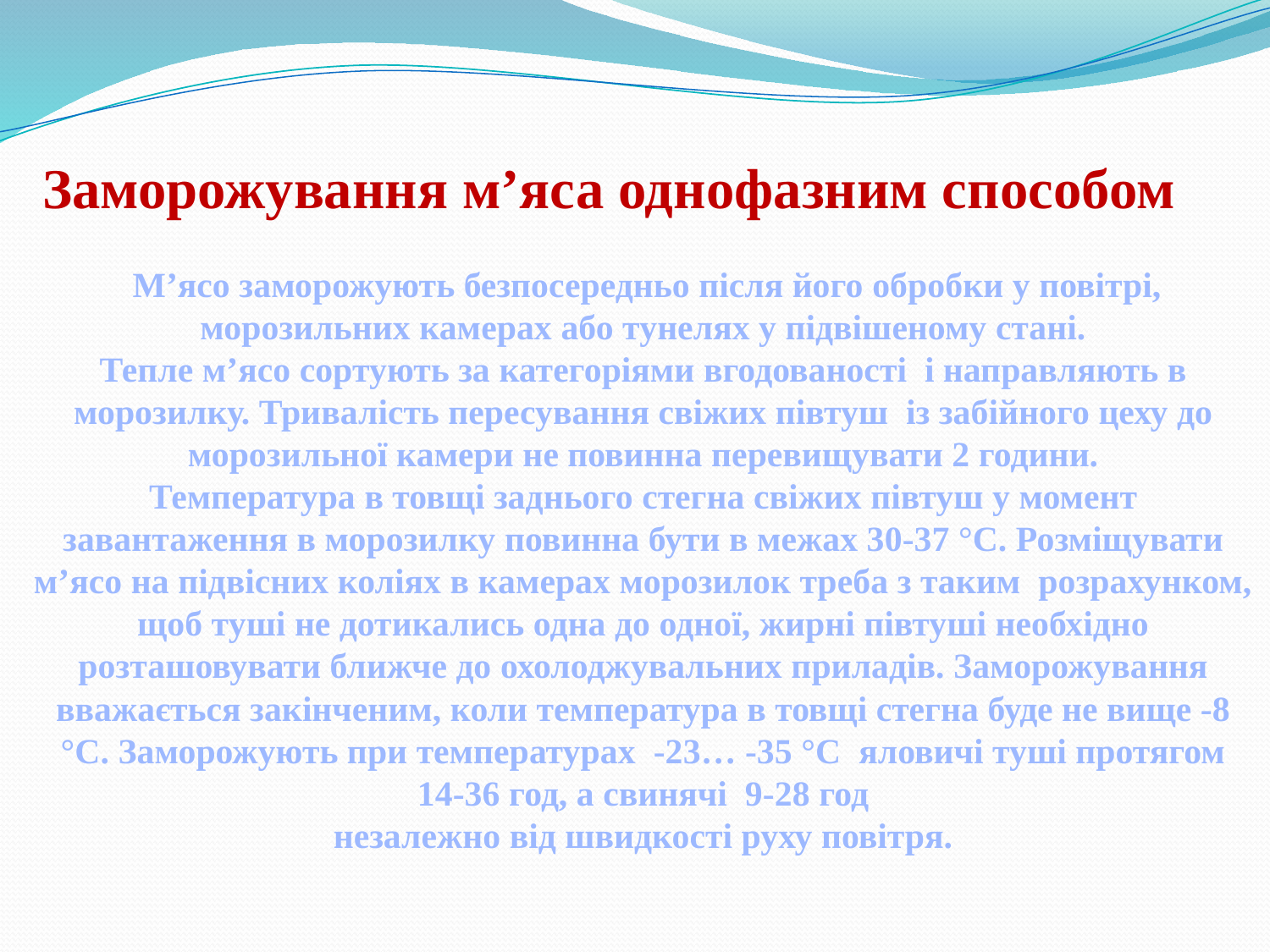

Заморожування м’яса однофазним способом
 М’ясо заморожують безпосередньо після його обробки у повітрі, морозильних камерах або тунелях у підвішеному стані.
Тепле м’ясо сортують за категоріями вгодованості  і направляють в морозилку. Тривалість пересування свіжих півтуш  із забійного цеху до морозильної камери не повинна перевищувати 2 години.
Температура в товщі заднього стегна свіжих півтуш у момент завантаження в морозилку повинна бути в межах 30-37 °С. Розміщувати м’ясо на підвісних коліях в камерах морозилок треба з таким  розрахунком, щоб туші не дотикались одна до одної, жирні півтуші необхідно розташовувати ближче до охолоджувальних приладів. Заморожування вважається закінченим, коли температура в товщі стегна буде не вище -8 °С. Заморожують при температурах  -23… -35 °С  яловичі туші протягом 14-36 год, а свинячі  9-28 год
незалежно від швидкості руху повітря.